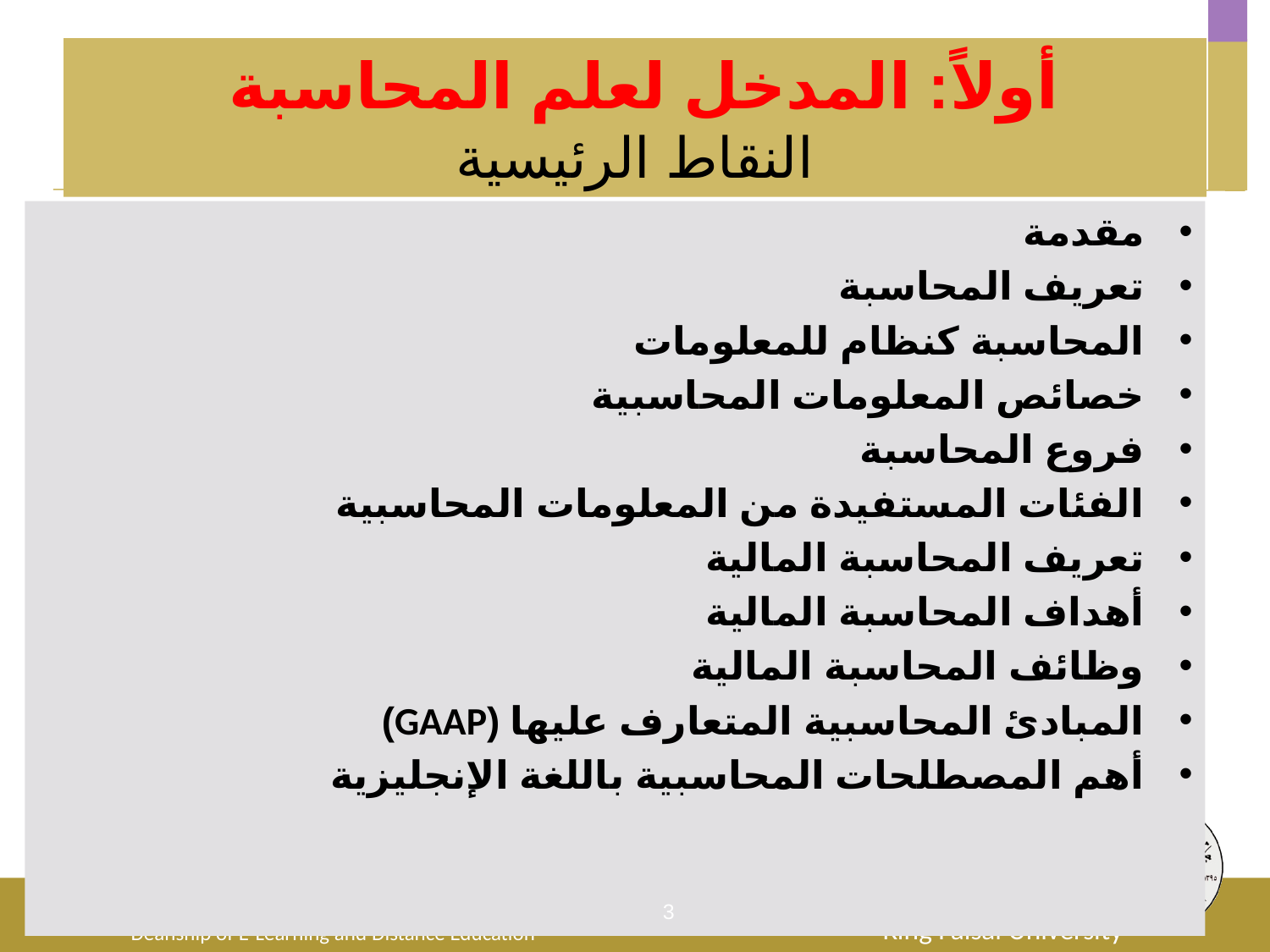

# أولاً: المدخل لعلم المحاسبة النقاط الرئيسية
مقدمة
تعريف المحاسبة
المحاسبة كنظام للمعلومات
خصائص المعلومات المحاسبية
فروع المحاسبة
الفئات المستفيدة من المعلومات المحاسبية
تعريف المحاسبة المالية
أهداف المحاسبة المالية
وظائف المحاسبة المالية
المبادئ المحاسبية المتعارف عليها (GAAP)
أهم المصطلحات المحاسبية باللغة الإنجليزية
3